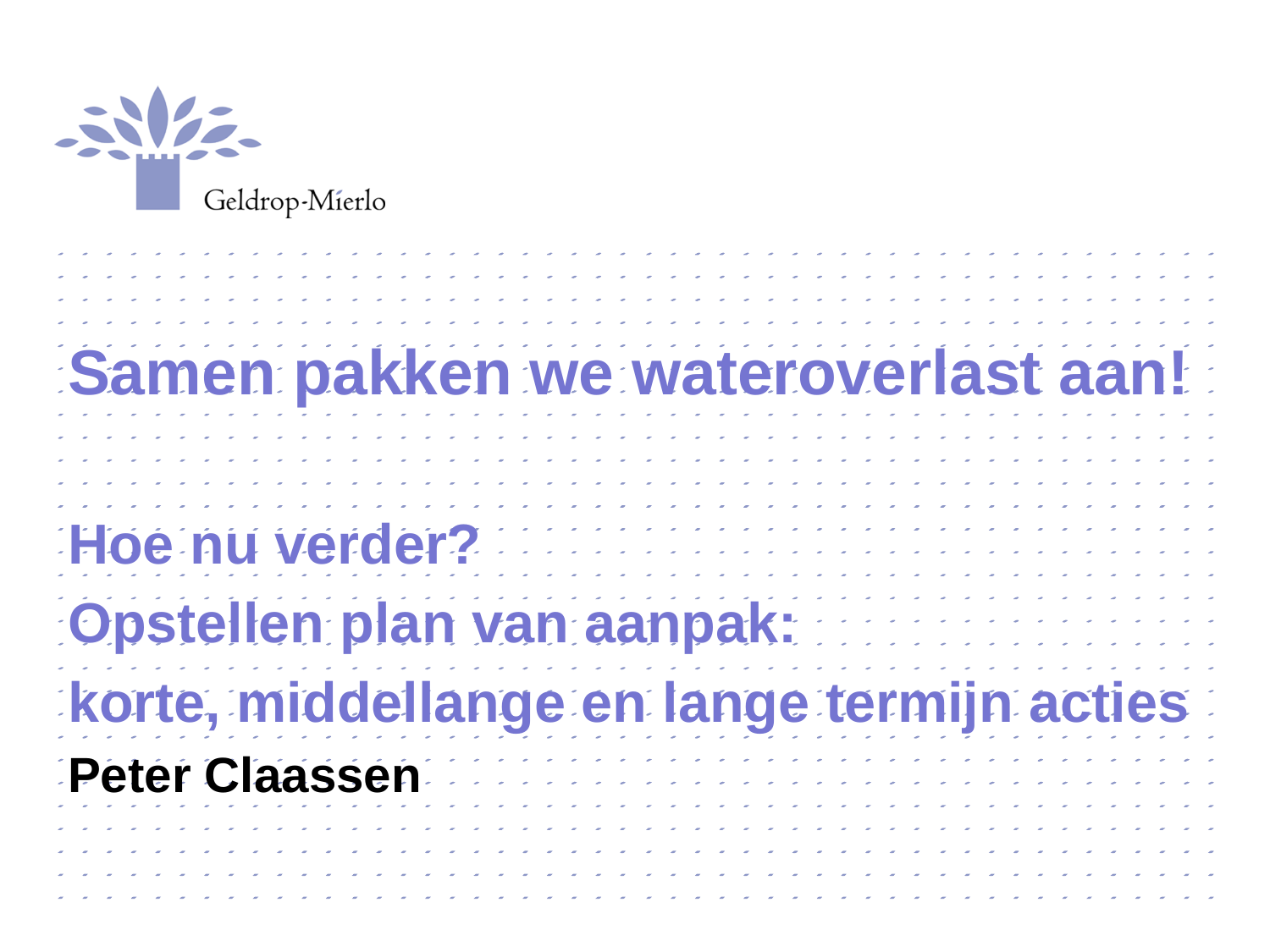

Samen pakken we wateroverlast aan!

Hoe nu verder?
Opstellen plan van aanpak:
korte, middellange en lange termijn acties
Peter Claassen